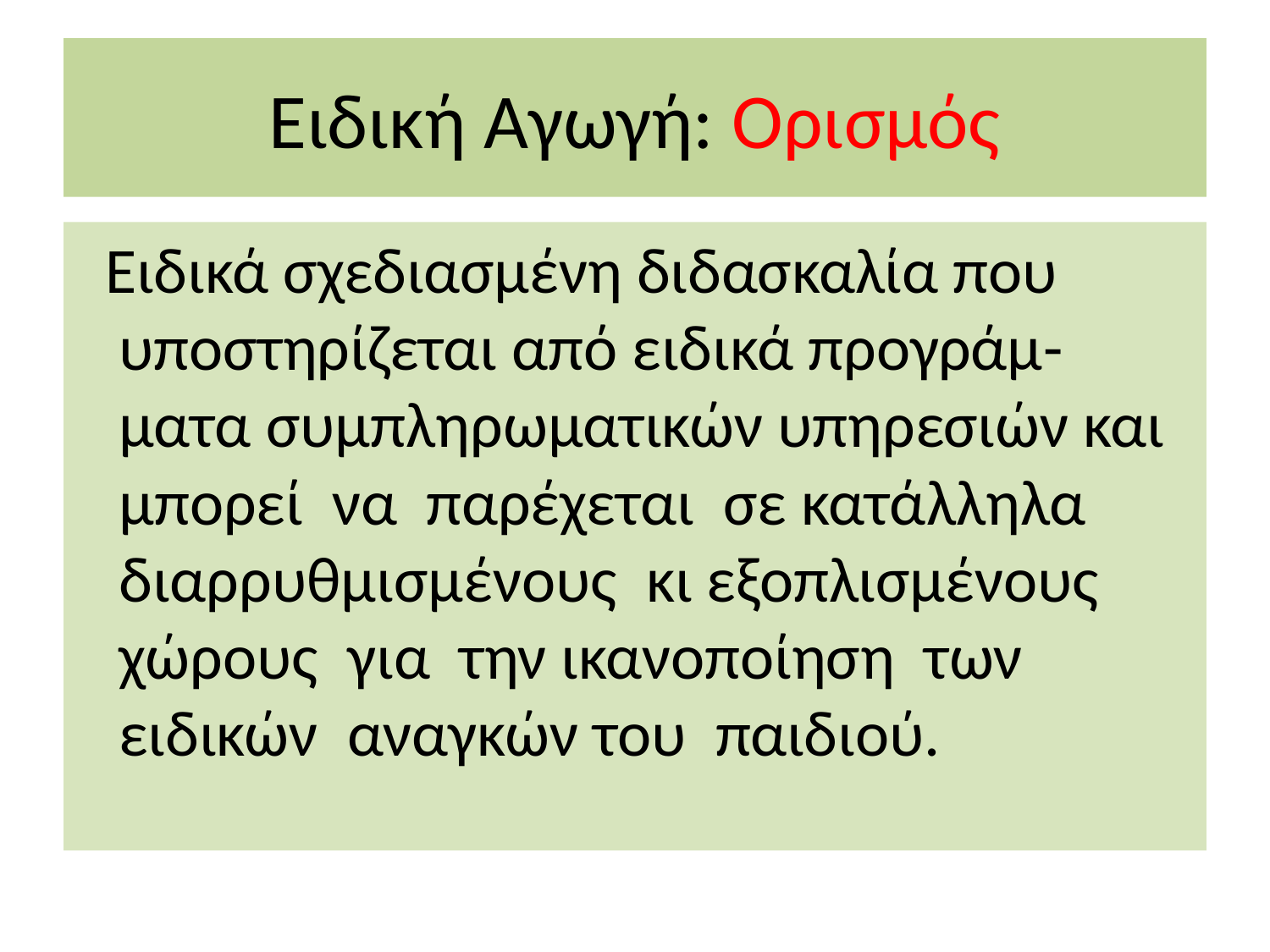

# Ειδική Αγωγή: Ορισμός
  Eιδικά σχεδιασμένη διδασκαλία που υποστηρίζεται από ειδικά προγράμ-ματα συμπληρωματικών υπηρεσιών και  μπορεί  να  παρέχεται  σε κατάλληλα  διαρρυθμισμένους  κι εξοπλισμένους  χώρους  για  την ικανοποίηση  των  ειδικών  αναγκών του  παιδιού.